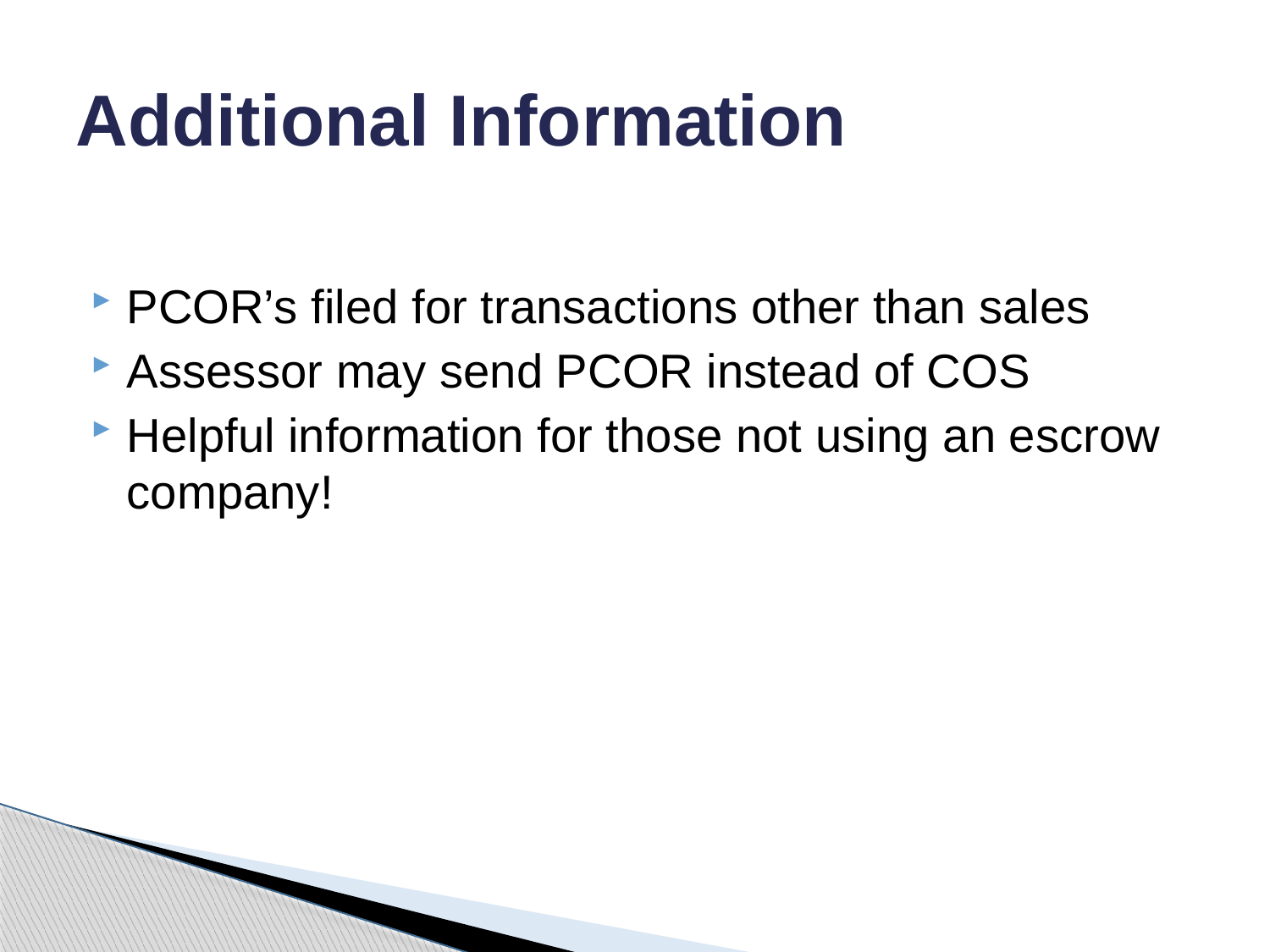

# Additional Information

PCOR’s filed for transactions other than sales
Assessor may send PCOR instead of COS
Helpful information for those not using an escrow company!